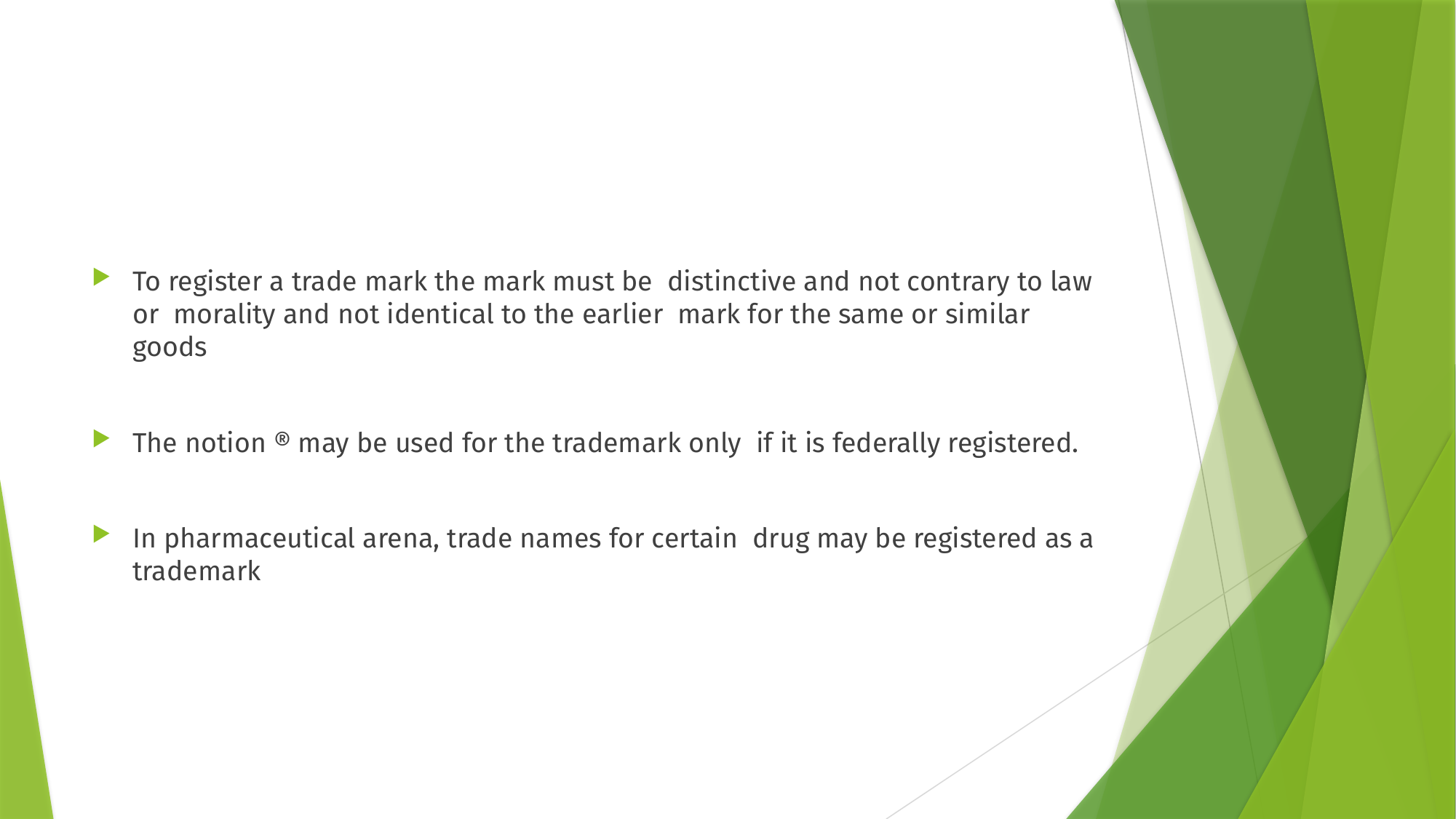

#
To register a trade mark the mark must be  distinctive and not contrary to law or  morality and not identical to the earlier  mark for the same or similar goods

The notion ® may be used for the trademark only  if it is federally registered.

In pharmaceutical arena, trade names for certain  drug may be registered as a trademark